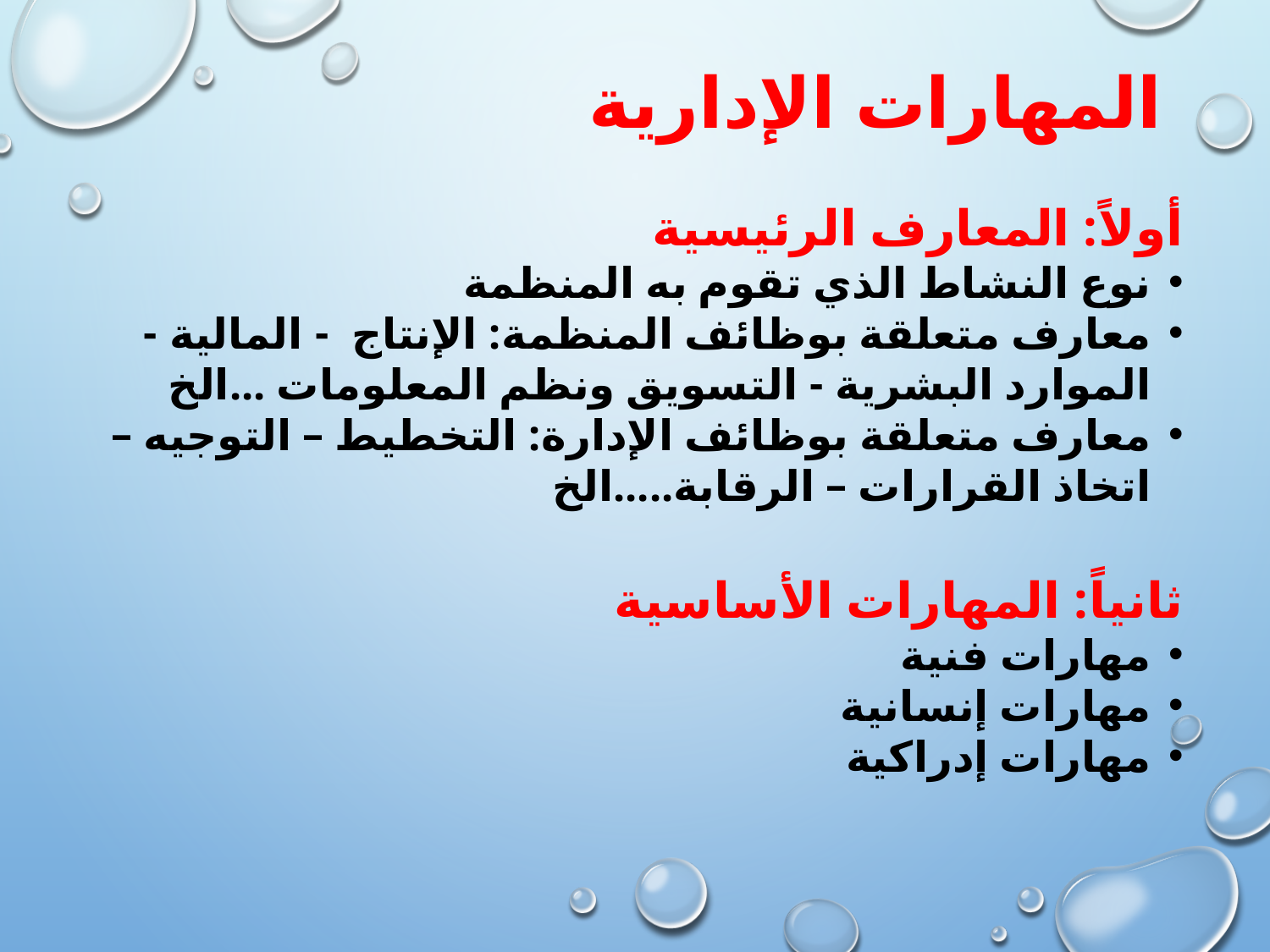

# المهارات الإدارية
أولاً: المعارف الرئيسية
نوع النشاط الذي تقوم به المنظمة
معارف متعلقة بوظائف المنظمة: الإنتاج  - المالية - الموارد البشرية - التسويق ونظم المعلومات ...الخ
معارف متعلقة بوظائف الإدارة: التخطيط – التوجيه – اتخاذ القرارات – الرقابة.....الخ

ثانياً: المهارات الأساسية
مهارات فنية
مهارات إنسانية
مهارات إدراكية